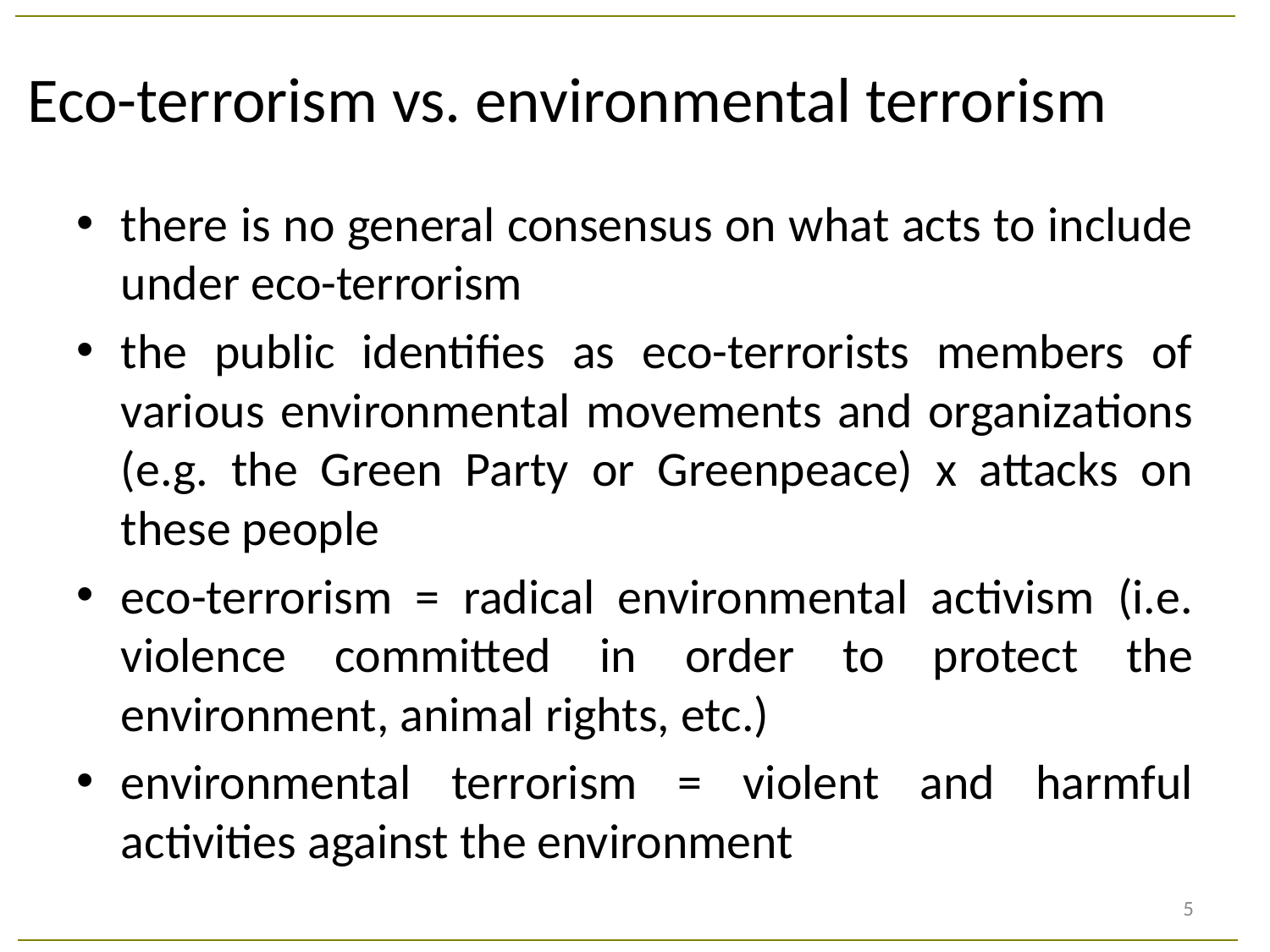

# Eco-terrorism vs. environmental terrorism
there is no general consensus on what acts to include under eco-terrorism
the public identifies as eco-terrorists members of various environmental movements and organizations (e.g. the Green Party or Greenpeace) x attacks on these people
eco-terrorism = radical environmental activism (i.e. violence committed in order to protect the environment, animal rights, etc.)
environmental terrorism = violent and harmful activities against the environment
5